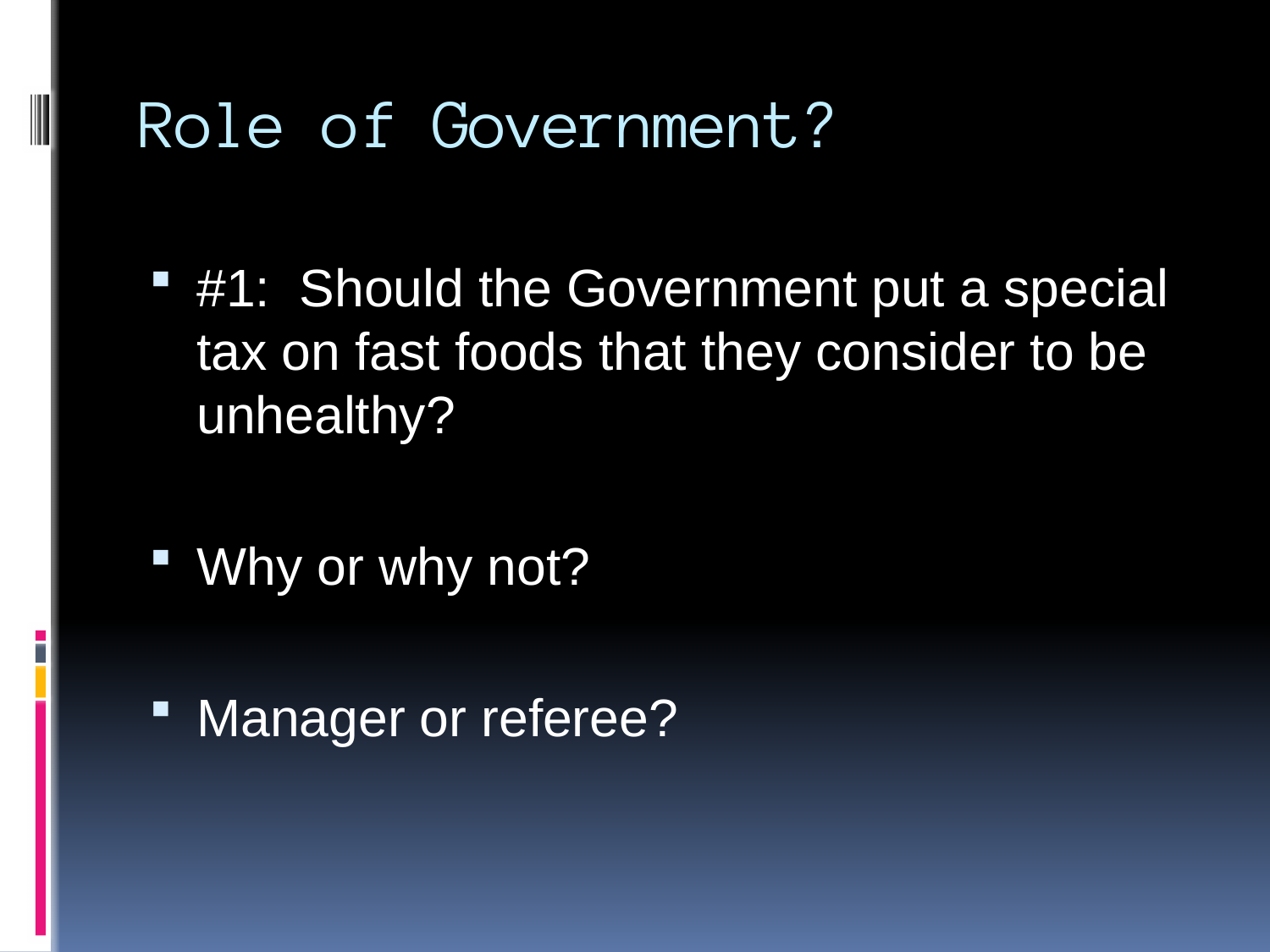

# Role of Government?
#1:  Should the Government put a special tax on fast foods that they consider to be unhealthy?

Why or why not?

Manager or referee?